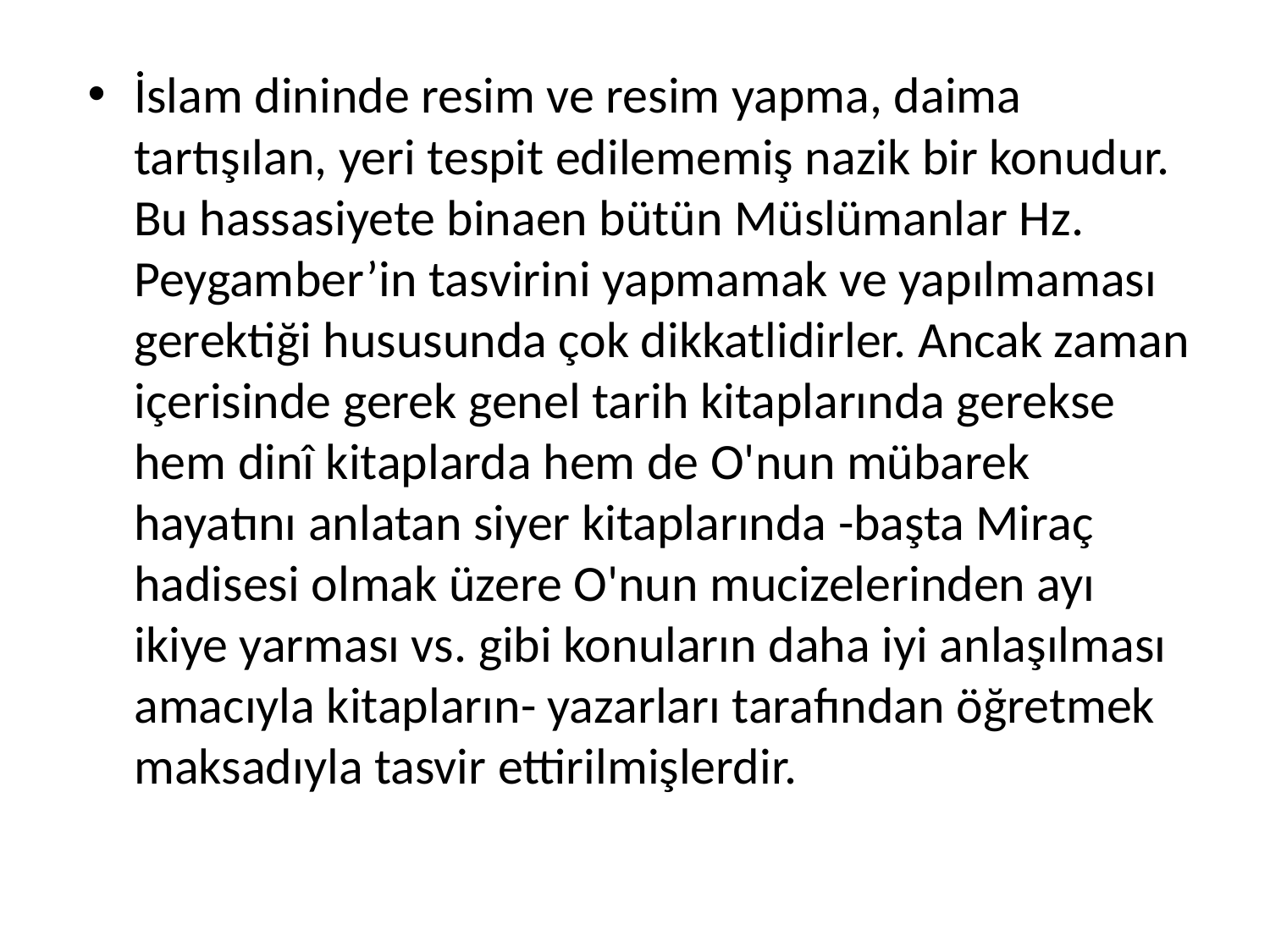

İslam dininde resim ve resim yapma, daima tartışılan, yeri tespit edilememiş nazik bir konudur. Bu hassasiyete binaen bütün Müslümanlar Hz. Peygamber’in tasvirini yapmamak ve yapılmaması gerektiği hususunda çok dikkatlidirler. Ancak zaman içerisinde gerek genel tarih kitaplarında gerekse hem dinî kitaplarda hem de O'nun mübarek hayatını anlatan siyer kitaplarında -başta Miraç hadisesi olmak üzere O'nun mucizelerinden ayı ikiye yarması vs. gibi konuların daha iyi anlaşılması amacıyla kitapların- yazarları tarafından öğretmek maksadıyla tasvir ettirilmişlerdir.